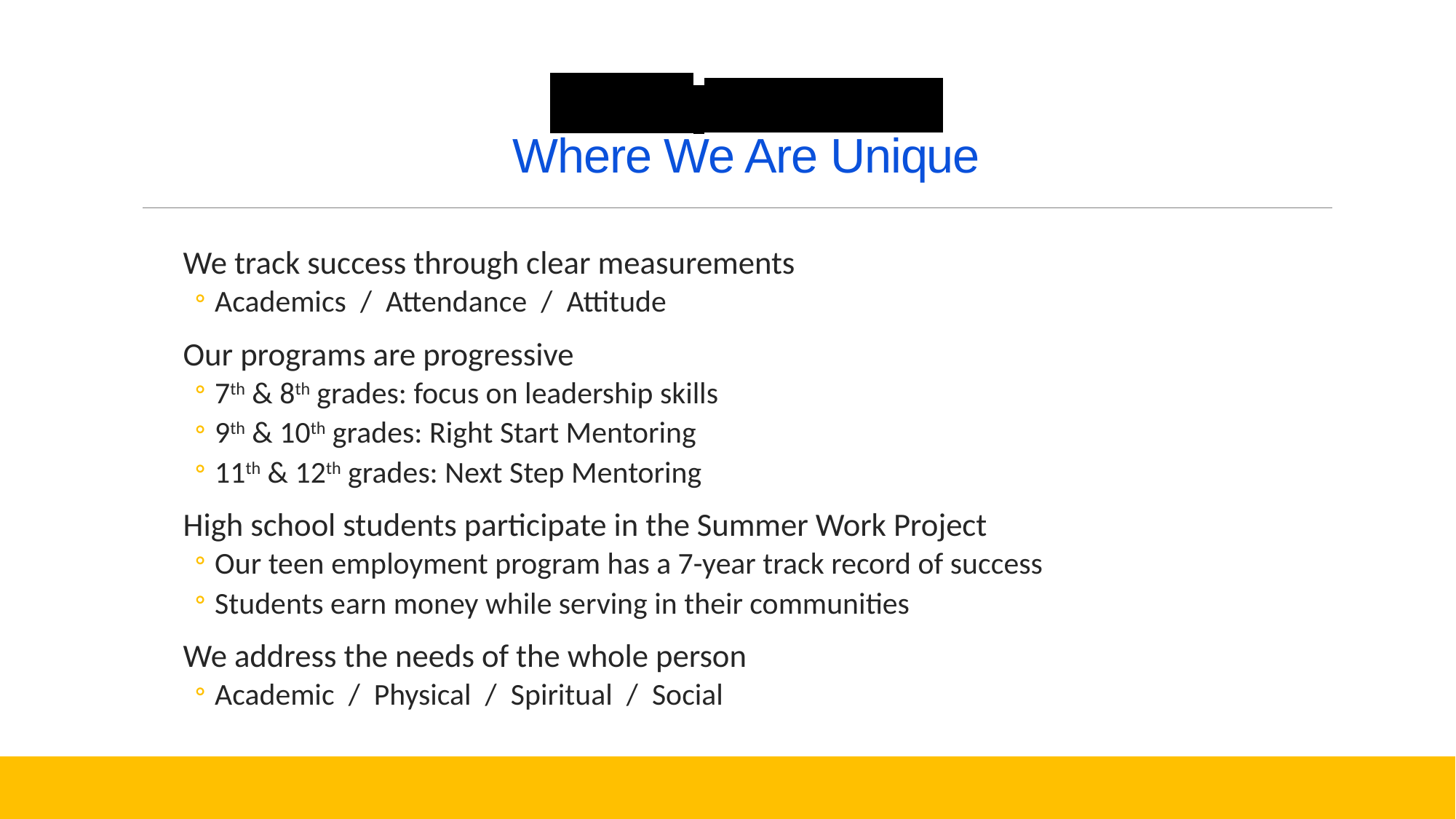

# PEAK Adventures Where We Are Unique
We track success through clear measurements
Academics  /  Attendance  /  Attitude
Our programs are progressive
7th & 8th grades: focus on leadership skills
9th & 10th grades: Right Start Mentoring
11th & 12th grades: Next Step Mentoring
High school students participate in the Summer Work Project
Our teen employment program has a 7-year track record of success
Students earn money while serving in their communities
We address the needs of the whole person
Academic  /  Physical  /  Spiritual  /  Social